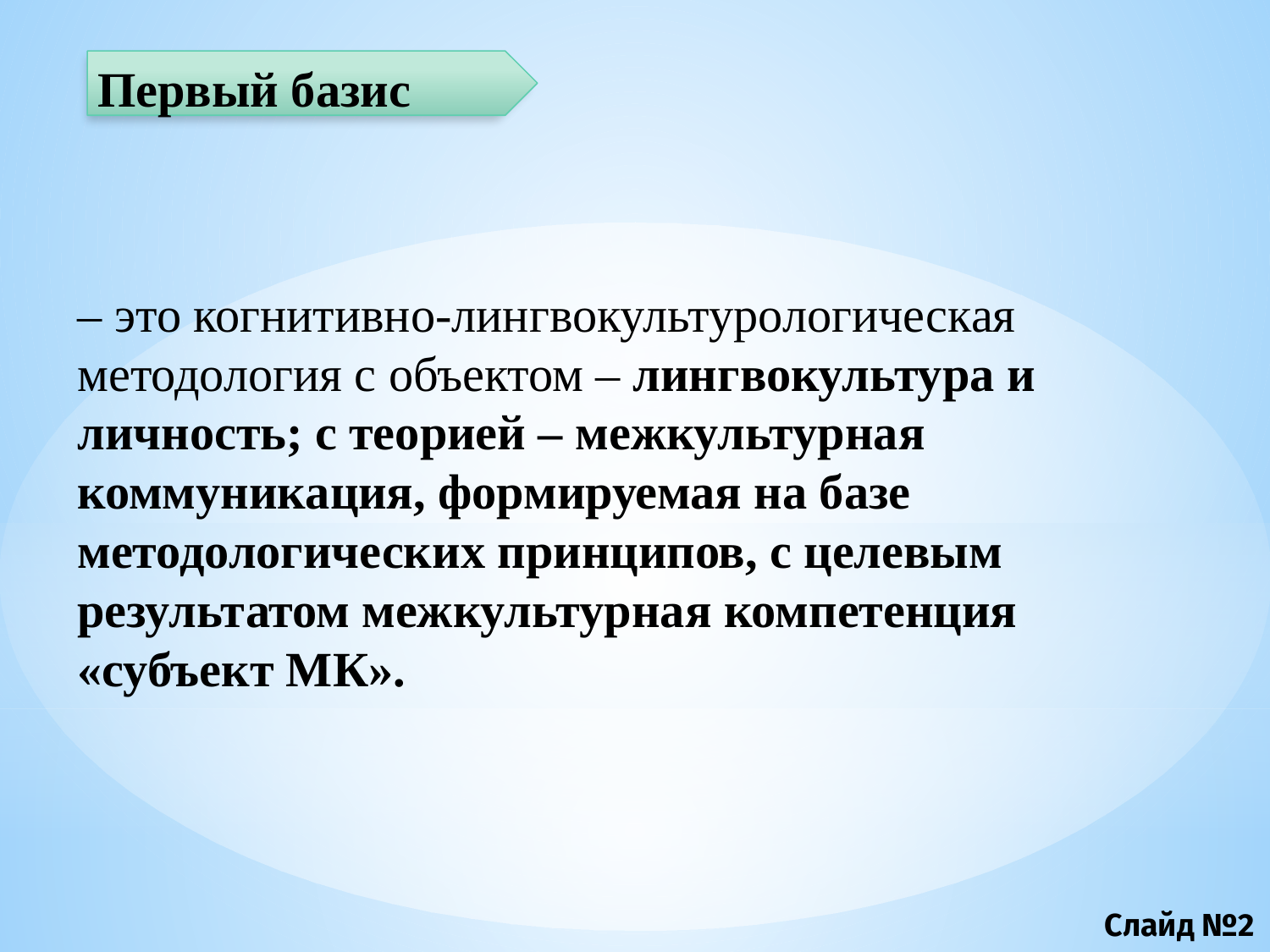

Первый базис
– это когнитивно-лингвокультурологическая  методология с объектом – лингвокультура и личность; с теорией – межкультурная коммуникация, формируемая на базе методологических принципов, с целевым результатом межкультурная компетенция «субъект МК».
Слайд №2